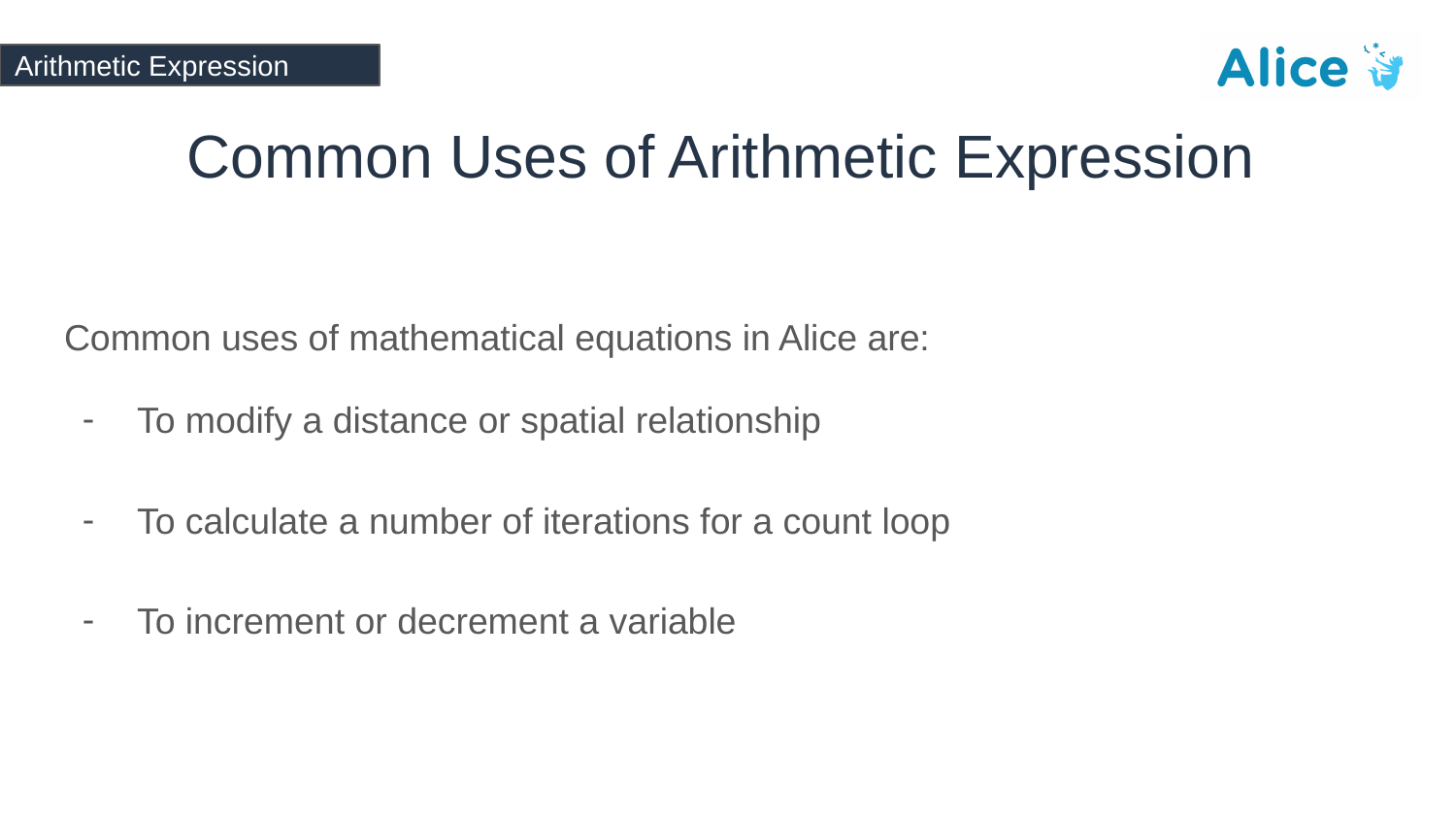

# Arithmetic Expression
Common Uses of Arithmetic Expression
Common uses of mathematical equations in Alice are:
To modify a distance or spatial relationship
To calculate a number of iterations for a count loop
To increment or decrement a variable